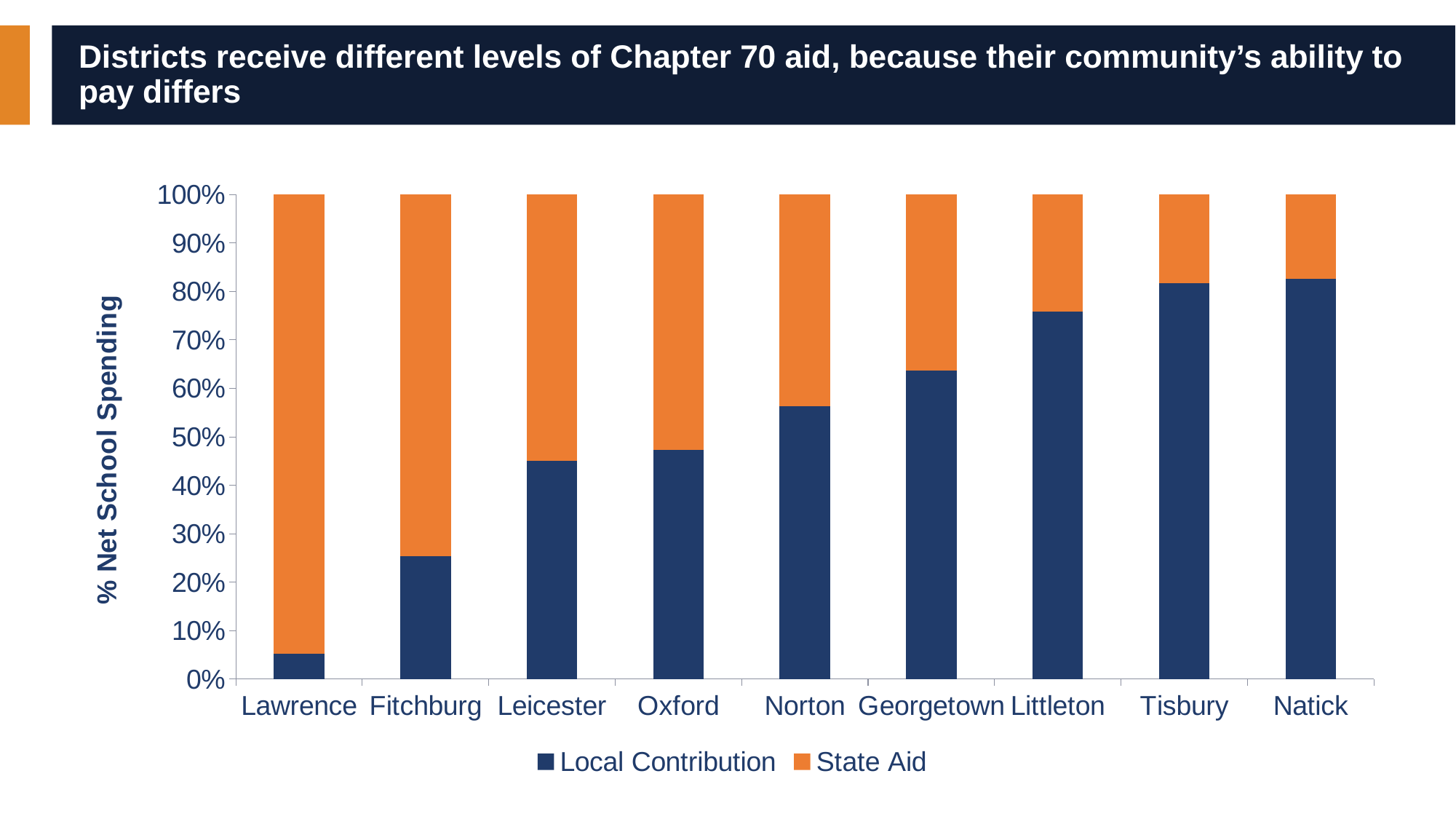

# Districts receive different levels of Chapter 70 aid, because their community’s ability to pay differs

### Chart

| Category | Local Contribution | State Aid |
|---|---|---|
| Lawrence | 10120196.0 | 184170366.0 |
| Fitchburg | 17709864.0 | 51950524.0 |
| Leicester | 8009280.0 | 9739887.0 |
| Oxford | 9416652.0 | 10496804.0 |
| Norton | 16452105.0 | 12729070.0 |
| Georgetown | 9605551.0 | 5474978.0 |
| Littleton | 12516415.0 | 3975467.5084462874 |
| Tisbury | 3157697.0 | 705364.0 |
| Natick | 45925643.0 | 9638233.0 |